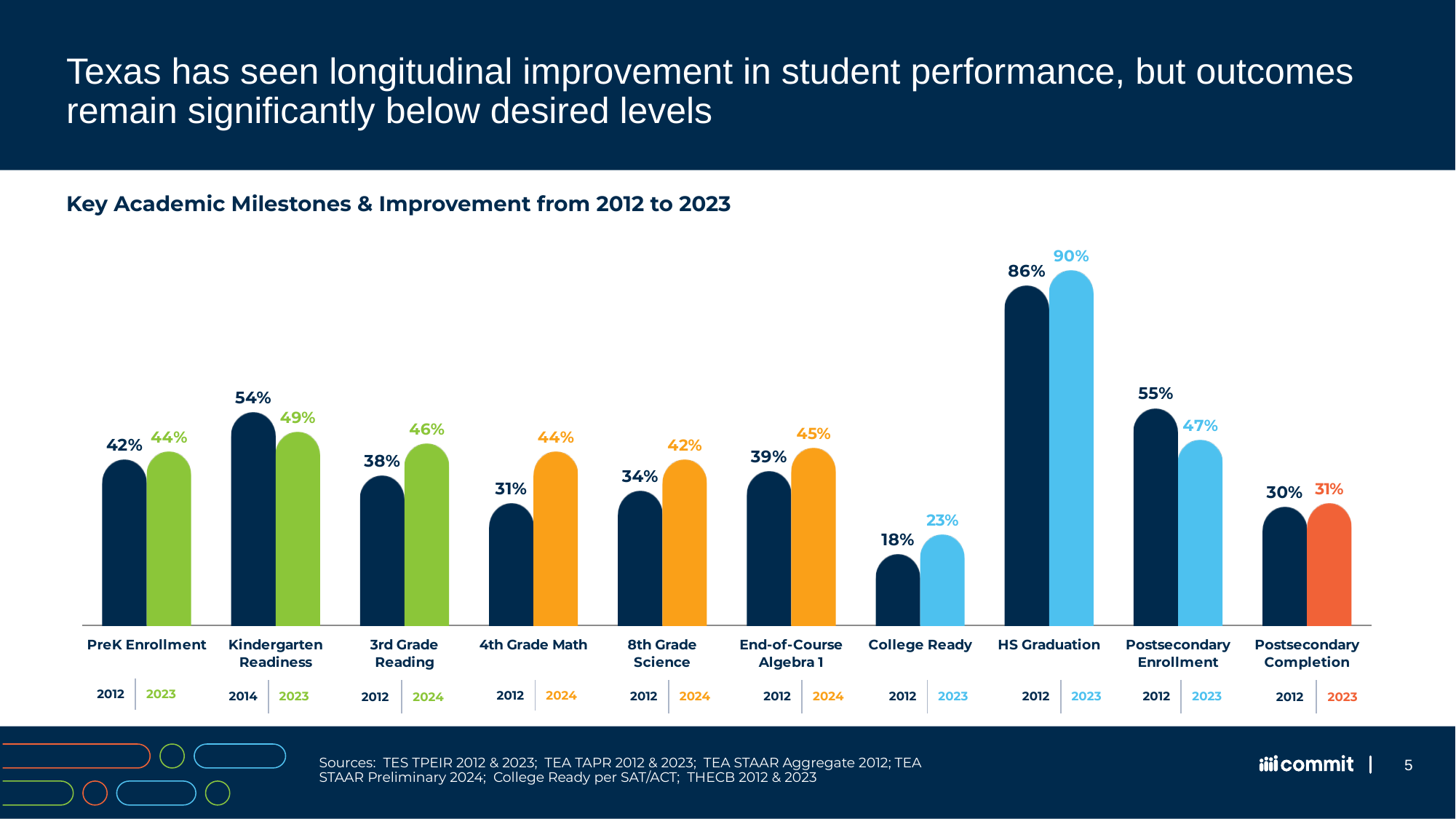

# Texas has seen longitudinal improvement in student performance, but outcomes remain significantly below desired levels
Key Academic Milestones & Improvement from 2012 to 2023

### Chart

| Category | 2012 | Most recent Year |
|---|---|---|
| PreK Enrollment | 0.42 | 0.44 |
| Kindergarten Readiness | 0.54 | 0.49 |
| 3rd Grade Reading | 0.38 | 0.46 |
| 4th Grade Math | 0.31 | 0.44 |
| 8th Grade Science | 0.34 | 0.42 |
| End-of-Course Algebra 1 | 0.39 | 0.45 |
| College Ready | 0.18 | 0.23 |
| HS Graduation | 0.86 | 0.9 |
| Postsecondary Enrollment | 0.55 | 0.47 |
| Postsecondary Completion | 0.3 | 0.31 |
| 2012 | 2023 |
| --- | --- |
| 2014 | 2023 |
| --- | --- |
| 2012 | 2024 |
| --- | --- |
| 2012 | 2024 |
| --- | --- |
| 2012 | 2024 |
| --- | --- |
| 2012 | 2023 |
| --- | --- |
| 2012 | 2023 |
| --- | --- |
| 2012 | 2023 |
| --- | --- |
| 2012 | 2024 |
| --- | --- |
| 2012 | 2023 |
| --- | --- |
Sources:  TES TPEIR 2012 & 2023;  TEA TAPR 2012 & 2023;  TEA STAAR Aggregate 2012; TEA STAAR Preliminary 2024;  College Ready per SAT/ACT;  THECB 2012 & 2023